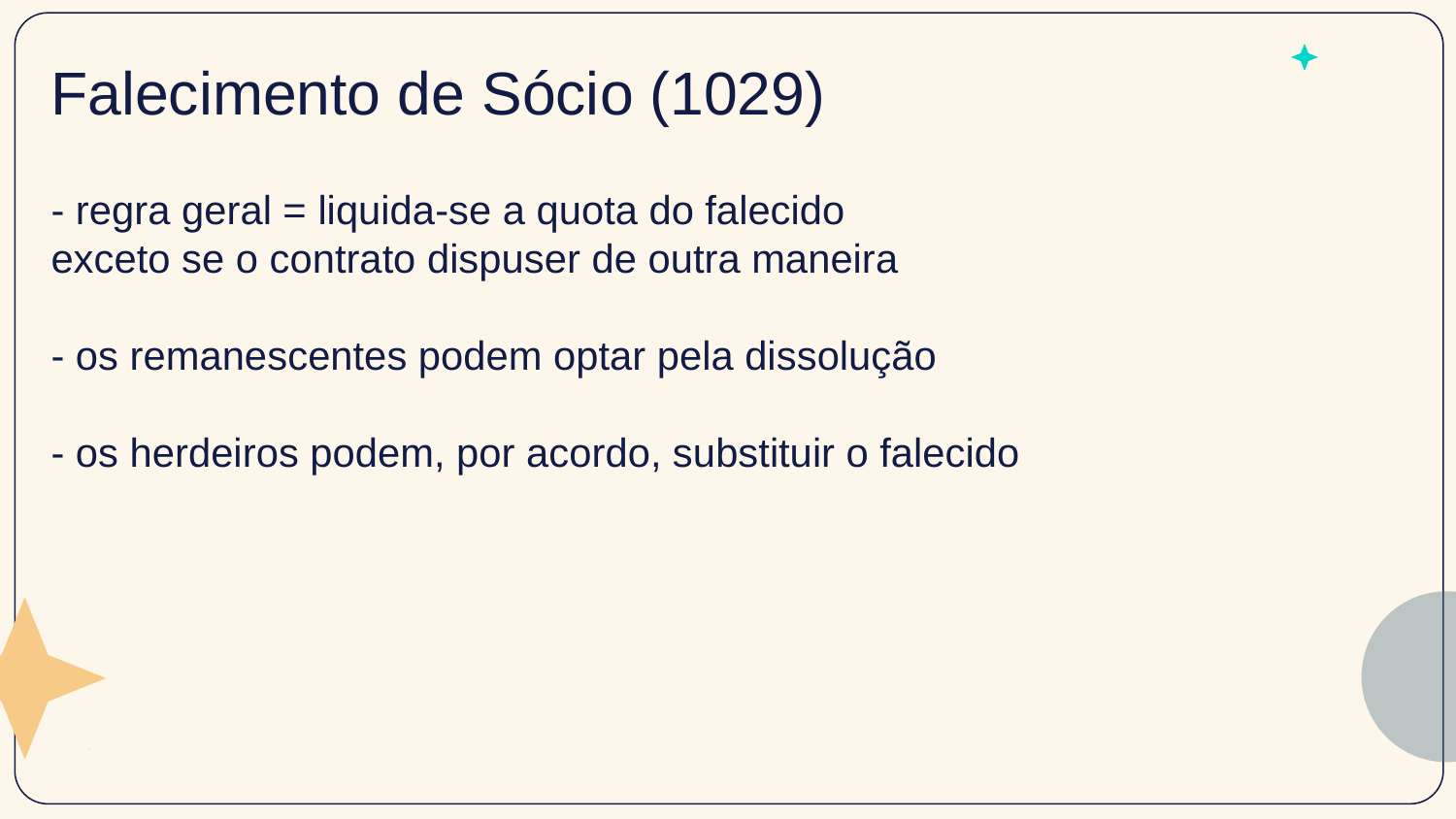

# Falecimento de Sócio (1029)
- regra geral = liquida-se a quota do falecido
exceto se o contrato dispuser de outra maneira

- os remanescentes podem optar pela dissolução

- os herdeiros podem, por acordo, substituir o falecido